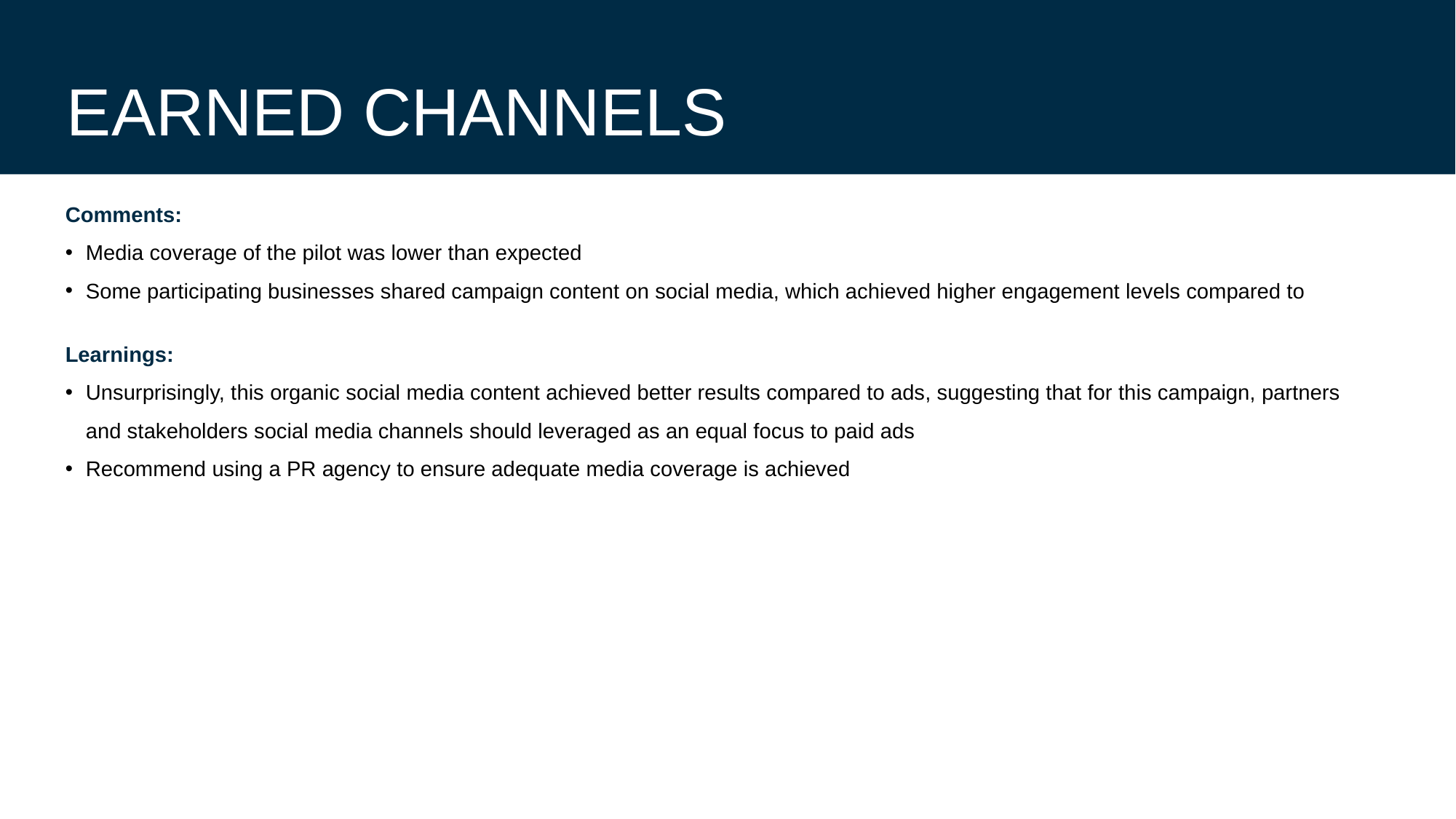

# EARNED CHANNELS
Comments:
Media coverage of the pilot was lower than expected
Some participating businesses shared campaign content on social media, which achieved higher engagement levels compared to

Learnings:
Unsurprisingly, this organic social media content achieved better results compared to ads, suggesting that for this campaign, partners and stakeholders social media channels should leveraged as an equal focus to paid ads
Recommend using a PR agency to ensure adequate media coverage is achieved